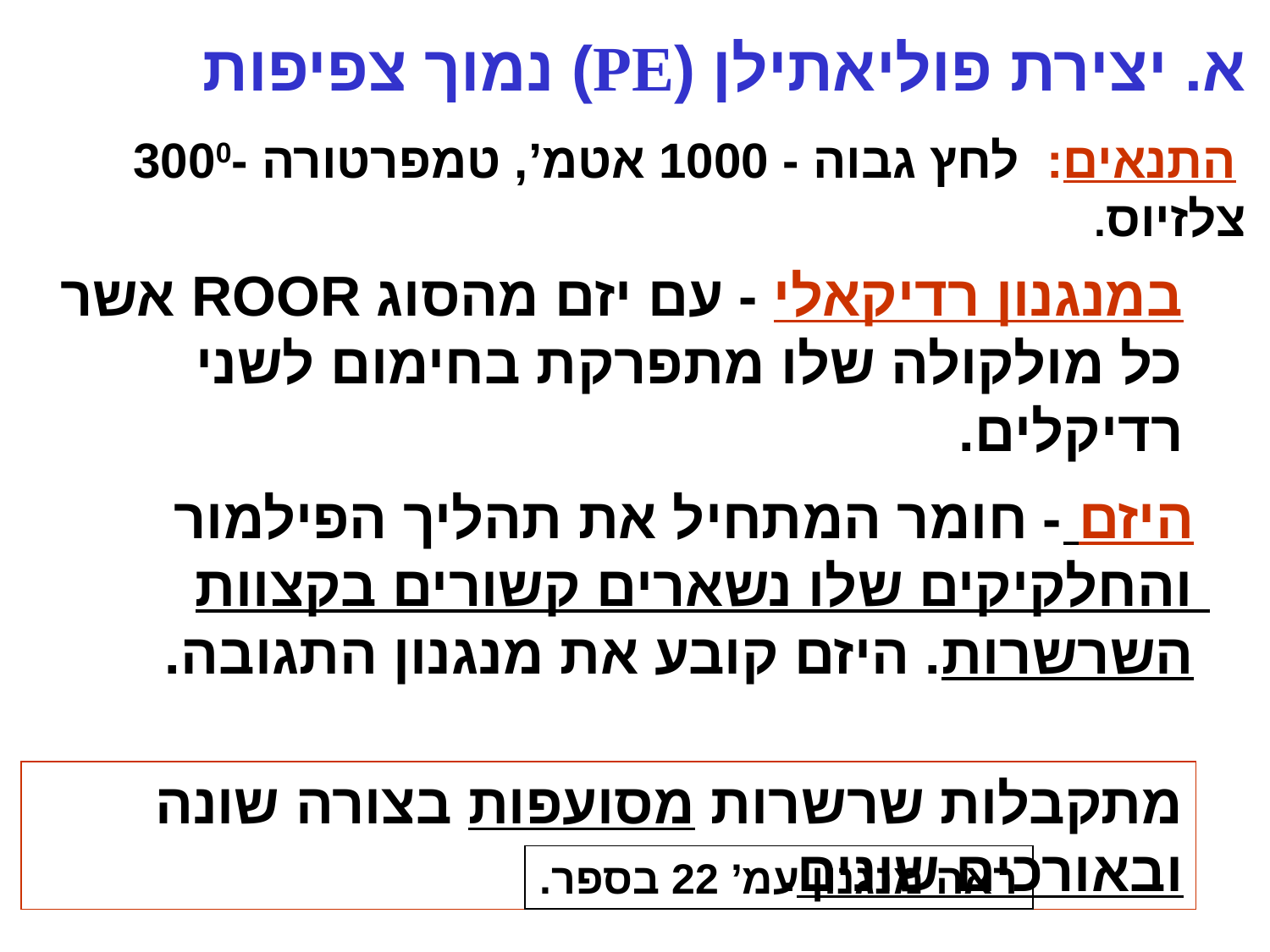

א. יצירת פוליאתילן (PE) נמוך צפיפות
 התנאים:  לחץ גבוה - 1000 אטמ’, טמפרטורה -3000  צלזיוס.

במנגנון רדיקאלי - עם יזם מהסוג ROOR אשר כל מולקולה שלו מתפרקת בחימום לשני רדיקלים.
היזם - חומר המתחיל את תהליך הפילמור והחלקיקים שלו נשארים קשורים בקצוות השרשרות. היזם קובע את מנגנון התגובה.
מתקבלות שרשרות מסועפות בצורה שונה ובאורכים שונים.
ראה מנגנון עמ’ 22 בספר.